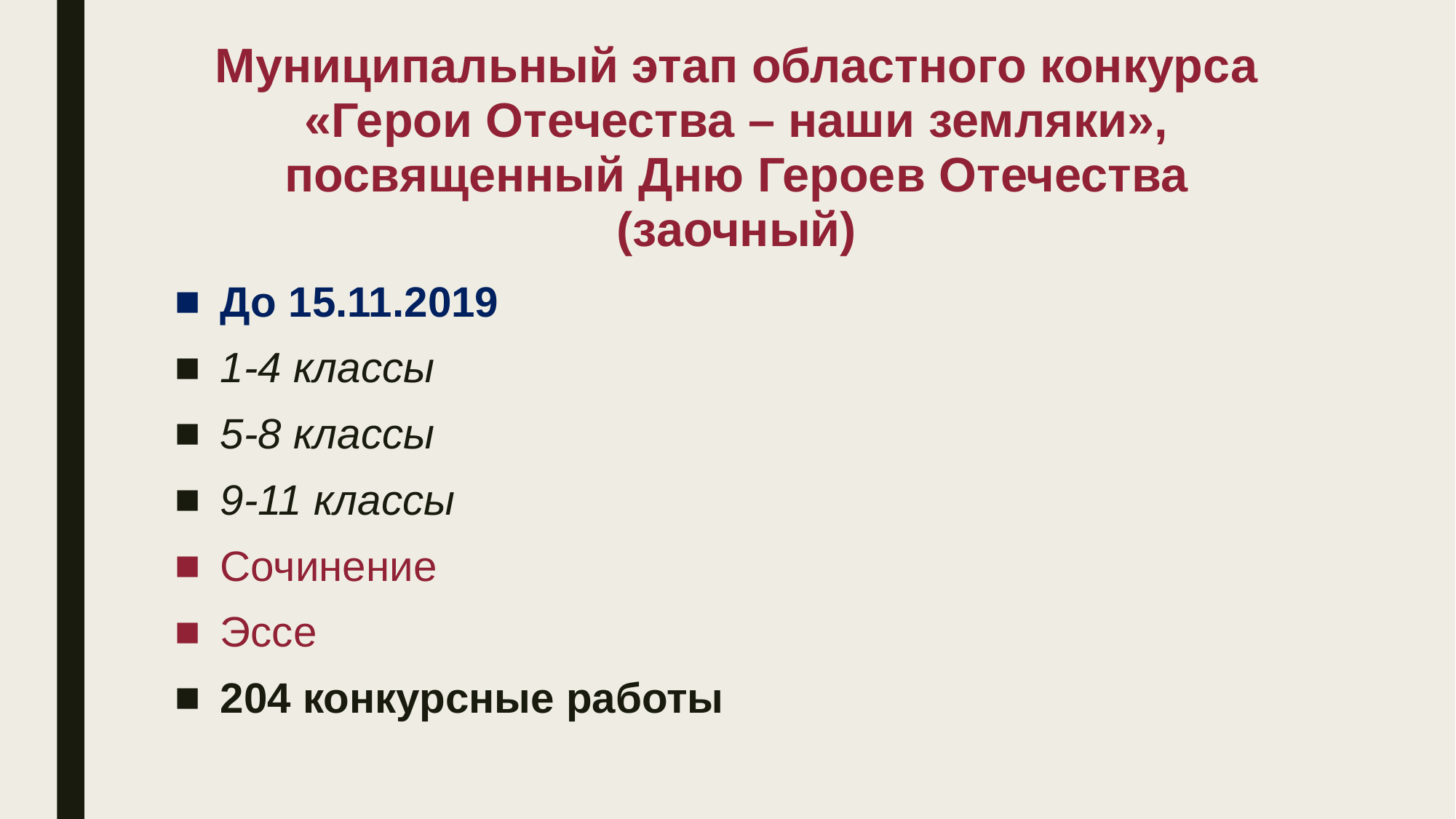

# Муниципальный этап областного конкурса «Герои Отечества – наши земляки», посвященный Дню Героев Отечества (заочный)
До 15.11.2019
1-4 классы
5-8 классы
9-11 классы
Сочинение
Эссе
204 конкурсные работы